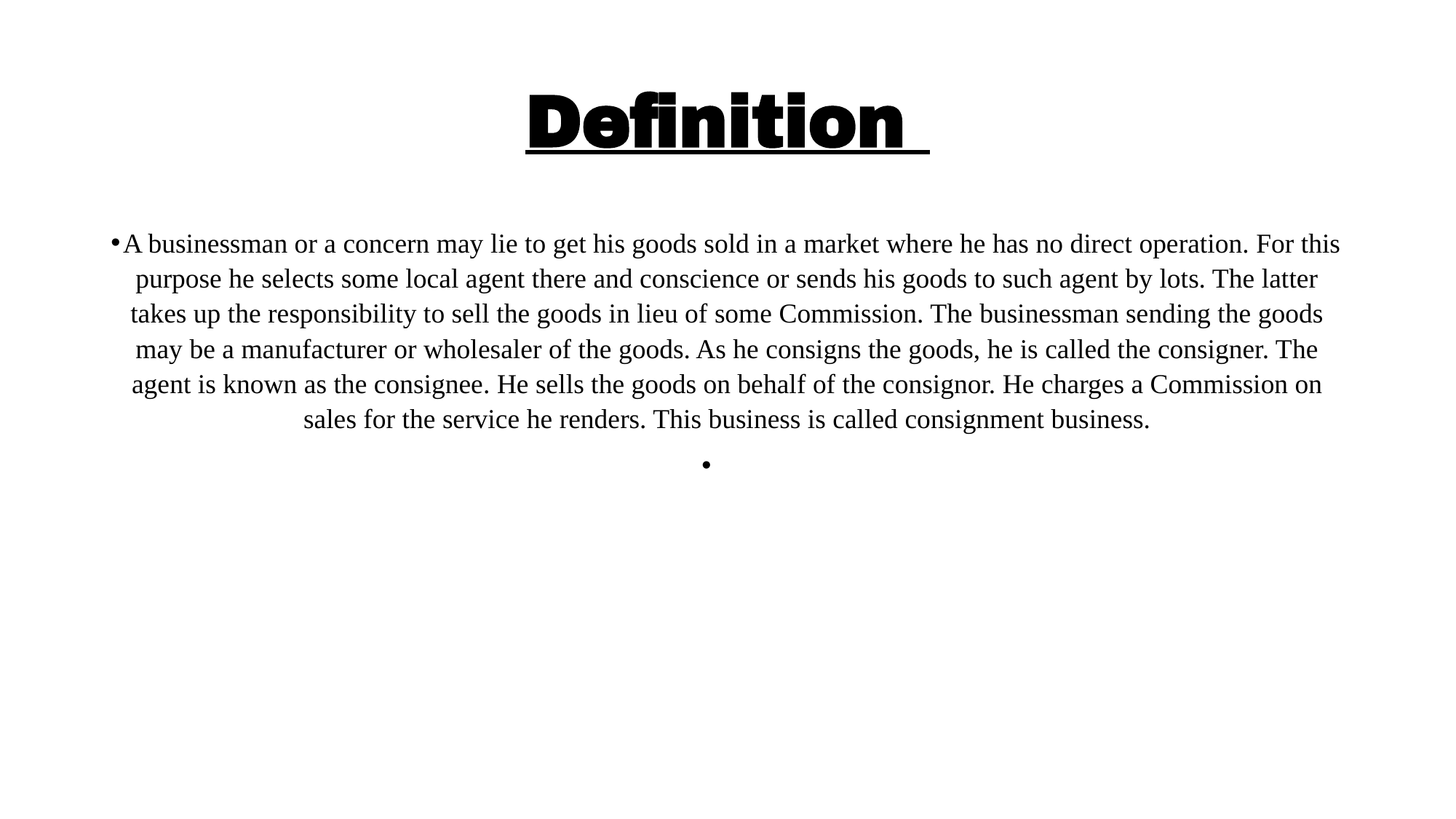

# Definition
A businessman or a concern may lie to get his goods sold in a market where he has no direct operation. For this purpose he selects some local agent there and conscience or sends his goods to such agent by lots. The latter takes up the responsibility to sell the goods in lieu of some Commission. The businessman sending the goods may be a manufacturer or wholesaler of the goods. As he consigns the goods, he is called the consigner. The agent is known as the consignee. He sells the goods on behalf of the consignor. He charges a Commission on sales for the service he renders. This business is called consignment business.